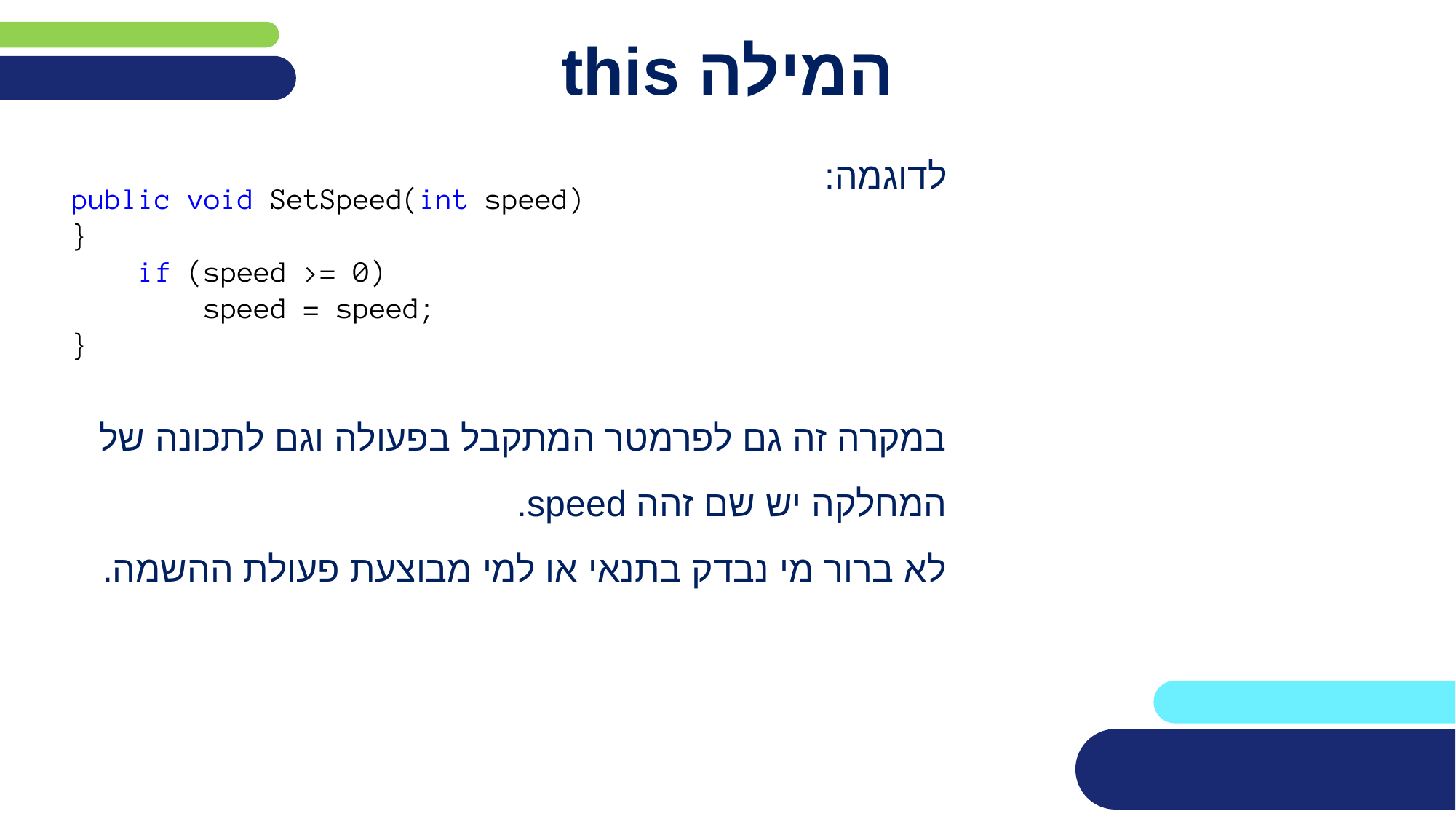

# המילה this
לדוגמה:

במקרה זה גם לפרמטר המתקבל בפעולה וגם לתכונה של המחלקה יש שם זהה speed.
לא ברור מי נבדק בתנאי או למי מבוצעת פעולת ההשמה.
public void SetSpeed(int speed)
}
    if (speed >= 0)
        speed = speed;
}